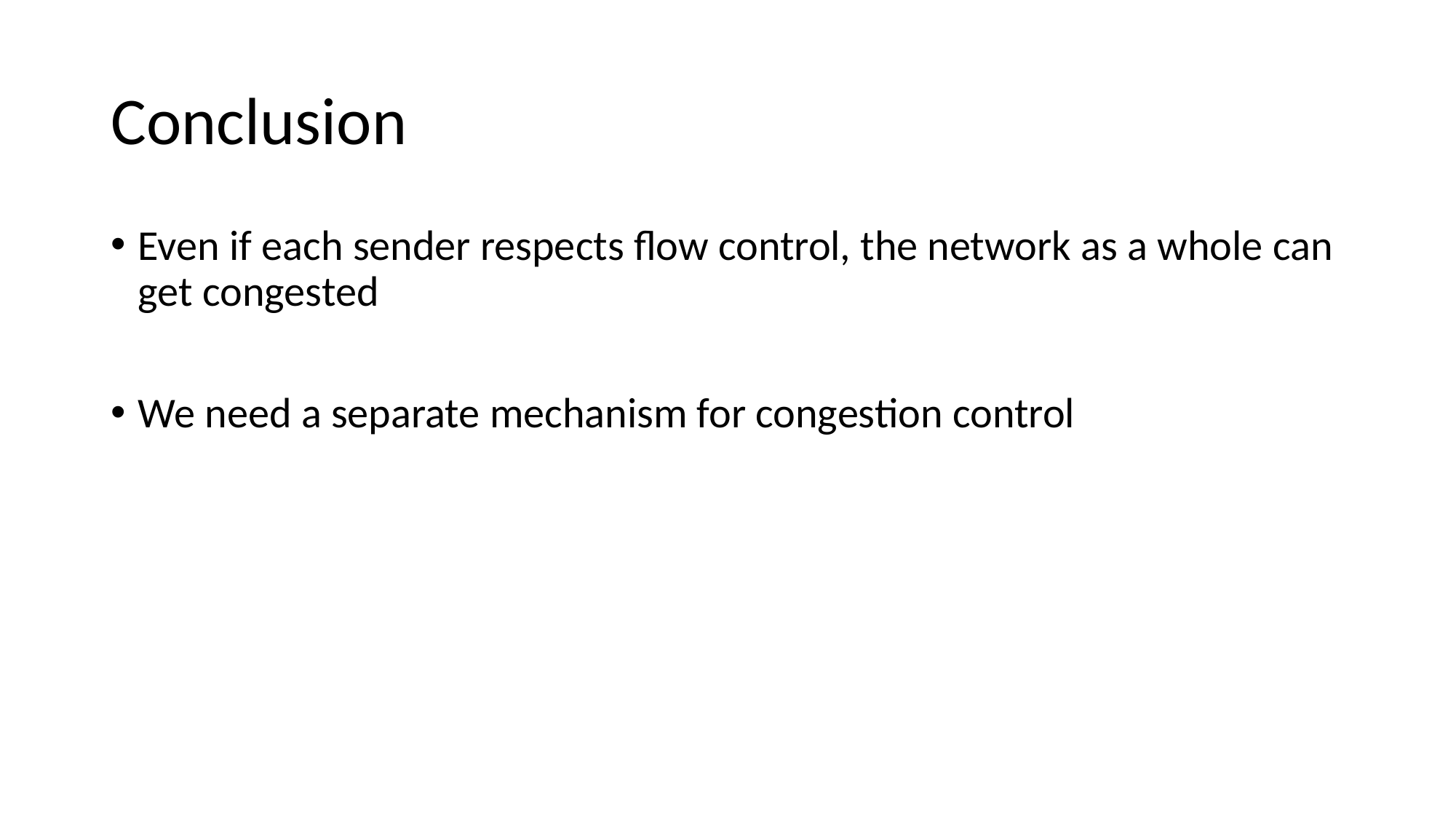

# Conclusion
Even if each sender respects flow control, the network as a whole can get congested

We need a separate mechanism for congestion control